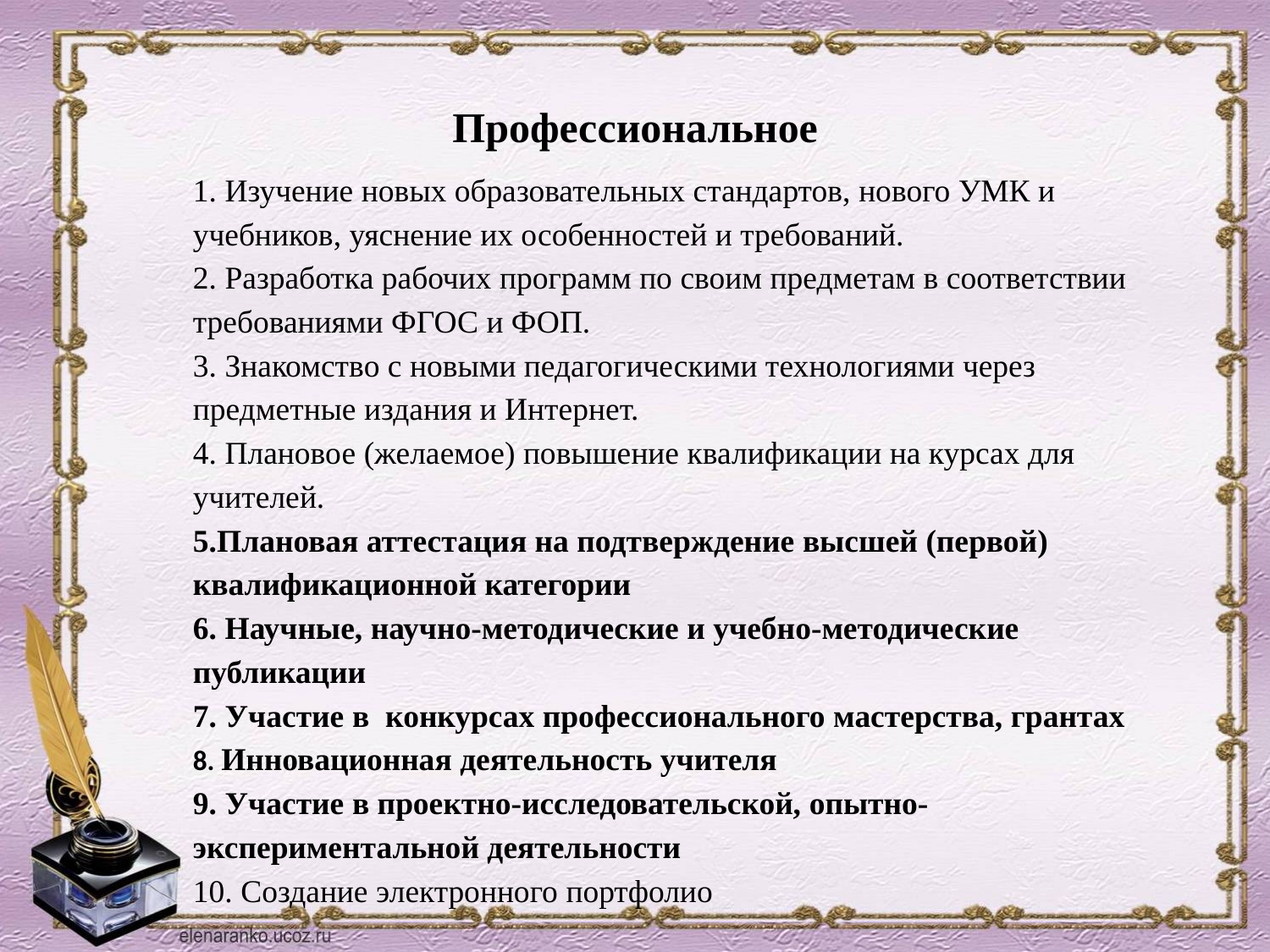

Профессиональное
1. Изучение новых образовательных стандартов, нового УМК и учебников, уяснение их особенностей и требований.
2. Разработка рабочих программ по своим предметам в соответствии требованиями ФГОС и ФОП.
3. Знакомство с новыми педагогическими технологиями через предметные издания и Интернет.
4. Плановое (желаемое) повышение квалификации на курсах для учителей.
5.Плановая аттестация на подтверждение высшей (первой) квалификационной категории
6. Научные, научно-методические и учебно-методические публикации
7. Участие в  конкурсах профессионального мастерства, грантах
8. Инновационная деятельность учителя
9. Участие в проектно-исследовательской, опытно-экспериментальной деятельности
10. Создание электронного портфолио